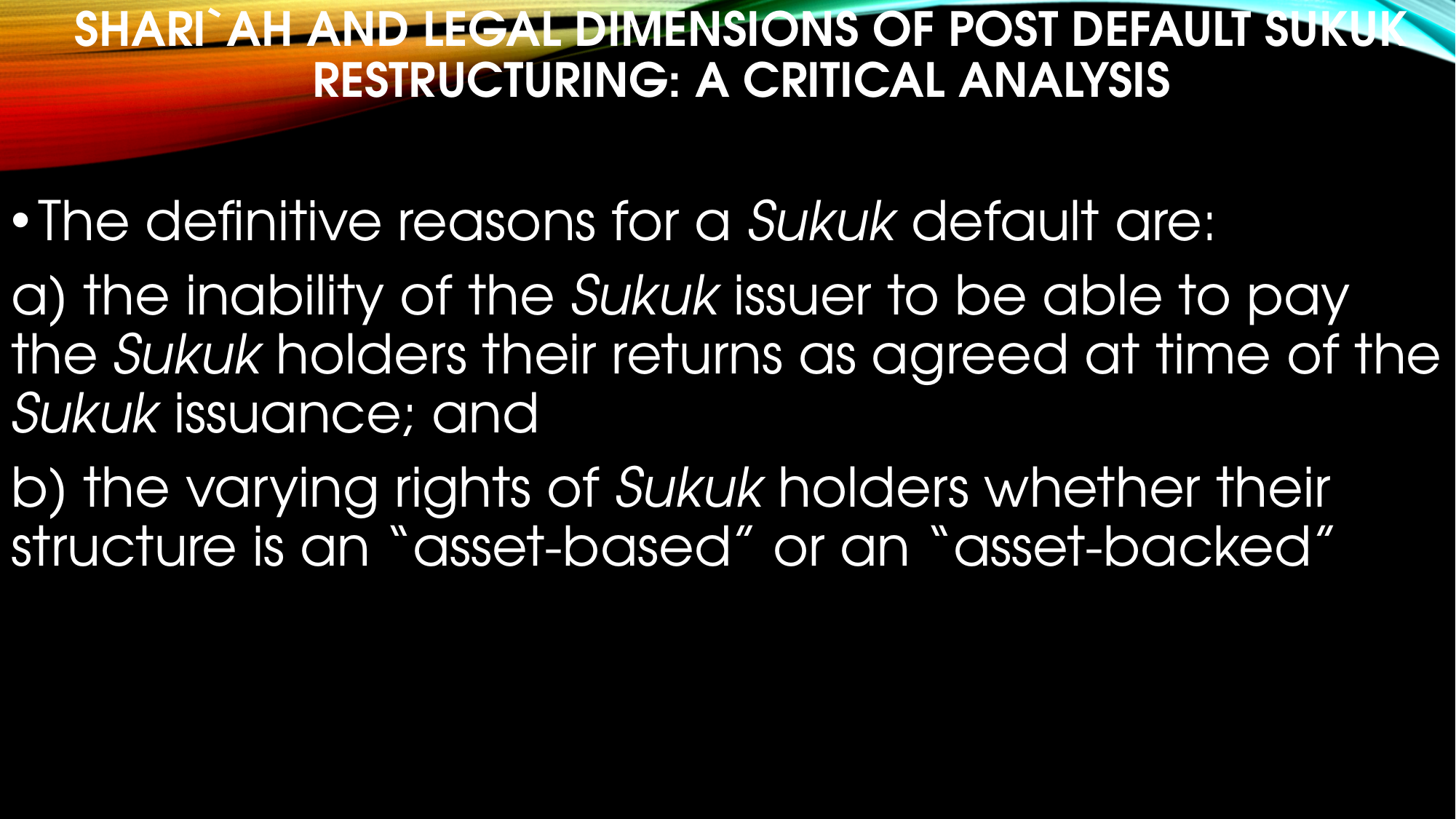

# SHARI`AH AND LEGAL DIMENSIONS OF POST DEFAULT SUKUK RESTRUCTURING: A CRITICAL ANALYSIS
The definitive reasons for a Sukuk default are:
a) the inability of the Sukuk issuer to be able to pay the Sukuk holders their returns as agreed at time of the Sukuk issuance; and
b) the varying rights of Sukuk holders whether their structure is an “asset-based” or an “asset-backed”